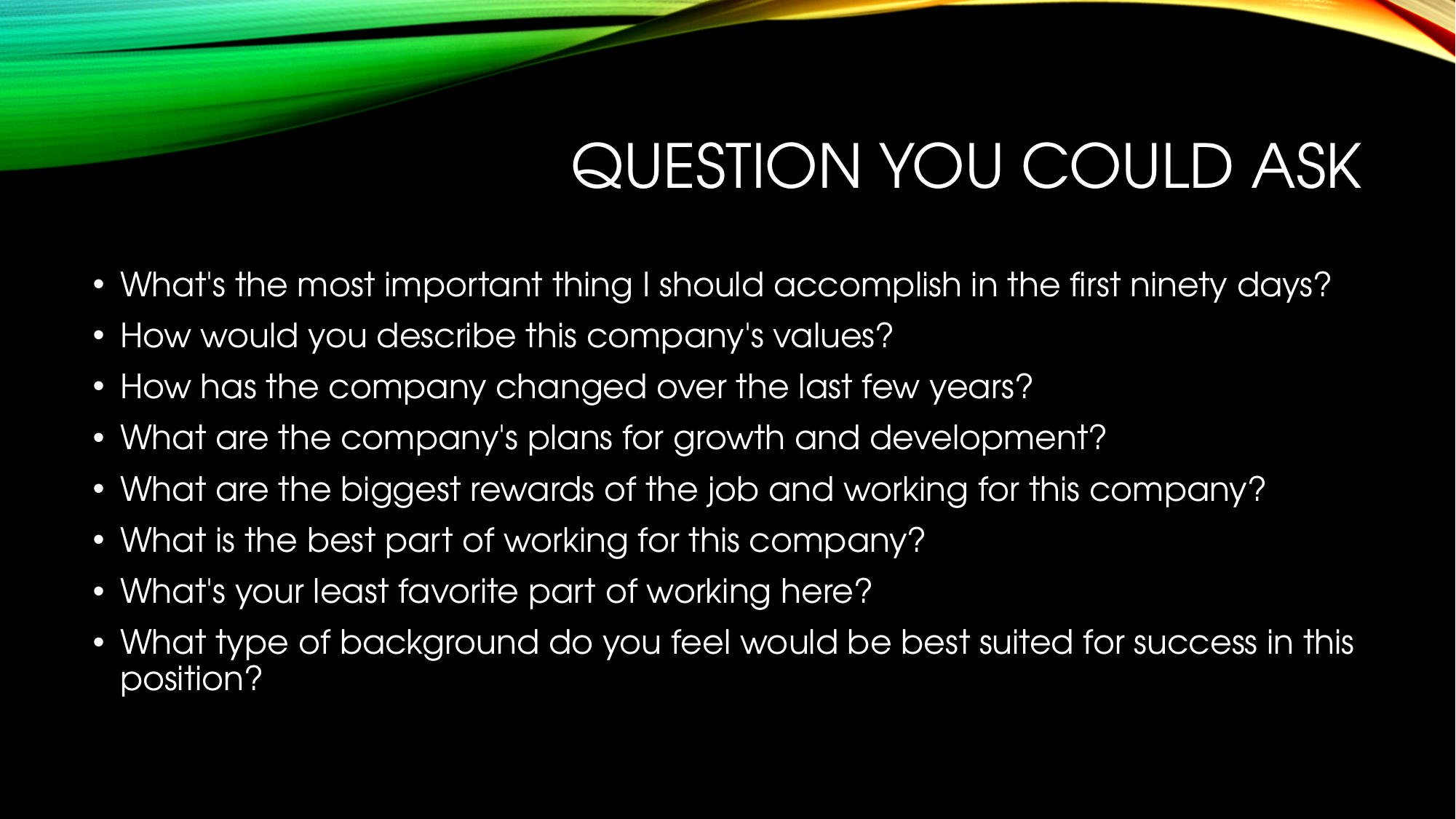

# Question you could ask
What's the most important thing I should accomplish in the first ninety days?
How would you describe this company's values?
How has the company changed over the last few years?
What are the company's plans for growth and development?
What are the biggest rewards of the job and working for this company?
What is the best part of working for this company?
What's your least favorite part of working here?
What type of background do you feel would be best suited for success in this position?